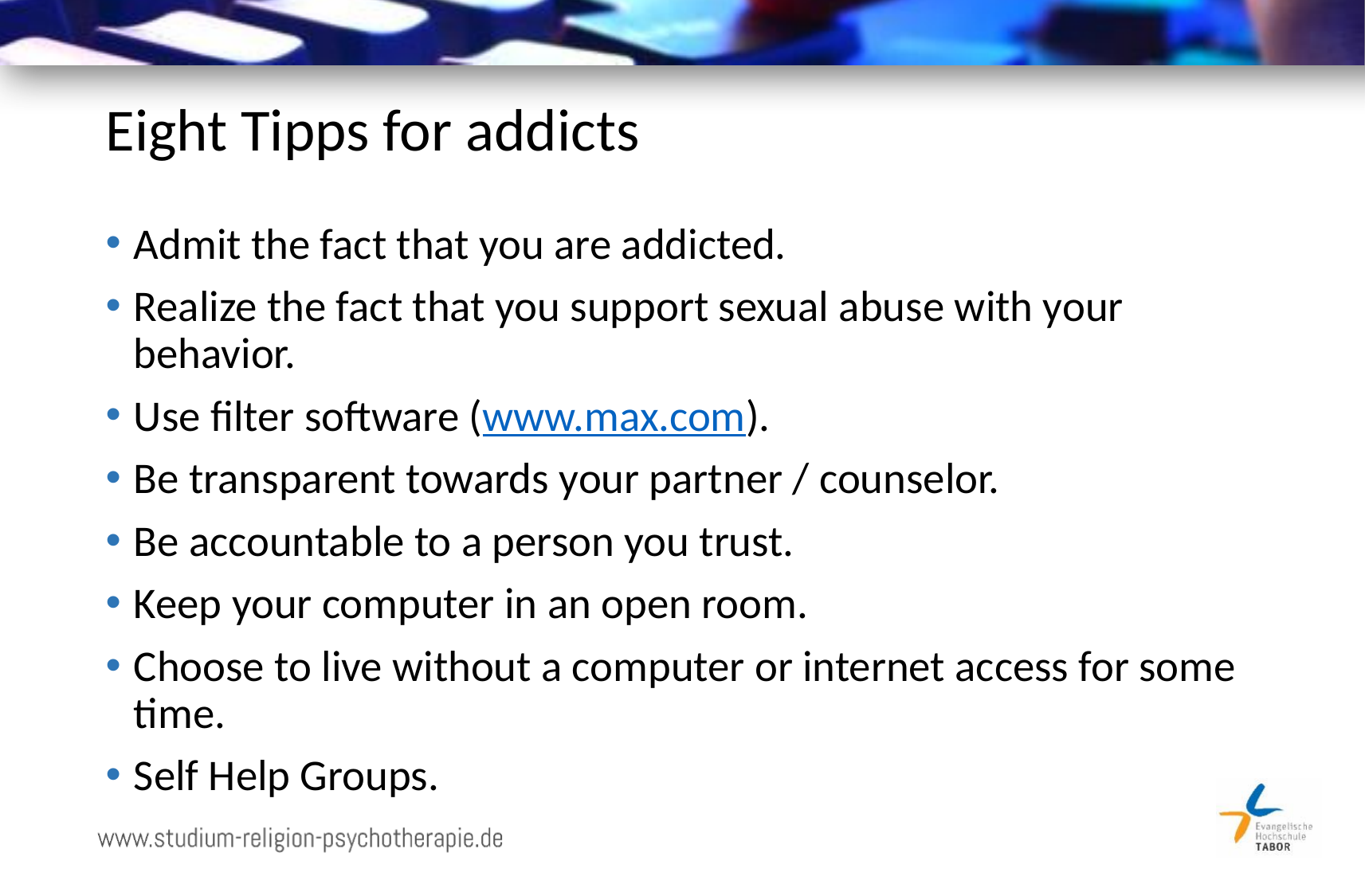

# Eight Tipps for addicts
Admit the fact that you are addicted.
Realize the fact that you support sexual abuse with your behavior.
Use filter software (www.max.com).
Be transparent towards your partner / counselor.
Be accountable to a person you trust.
Keep your computer in an open room.
Choose to live without a computer or internet access for some time.
Self Help Groups.